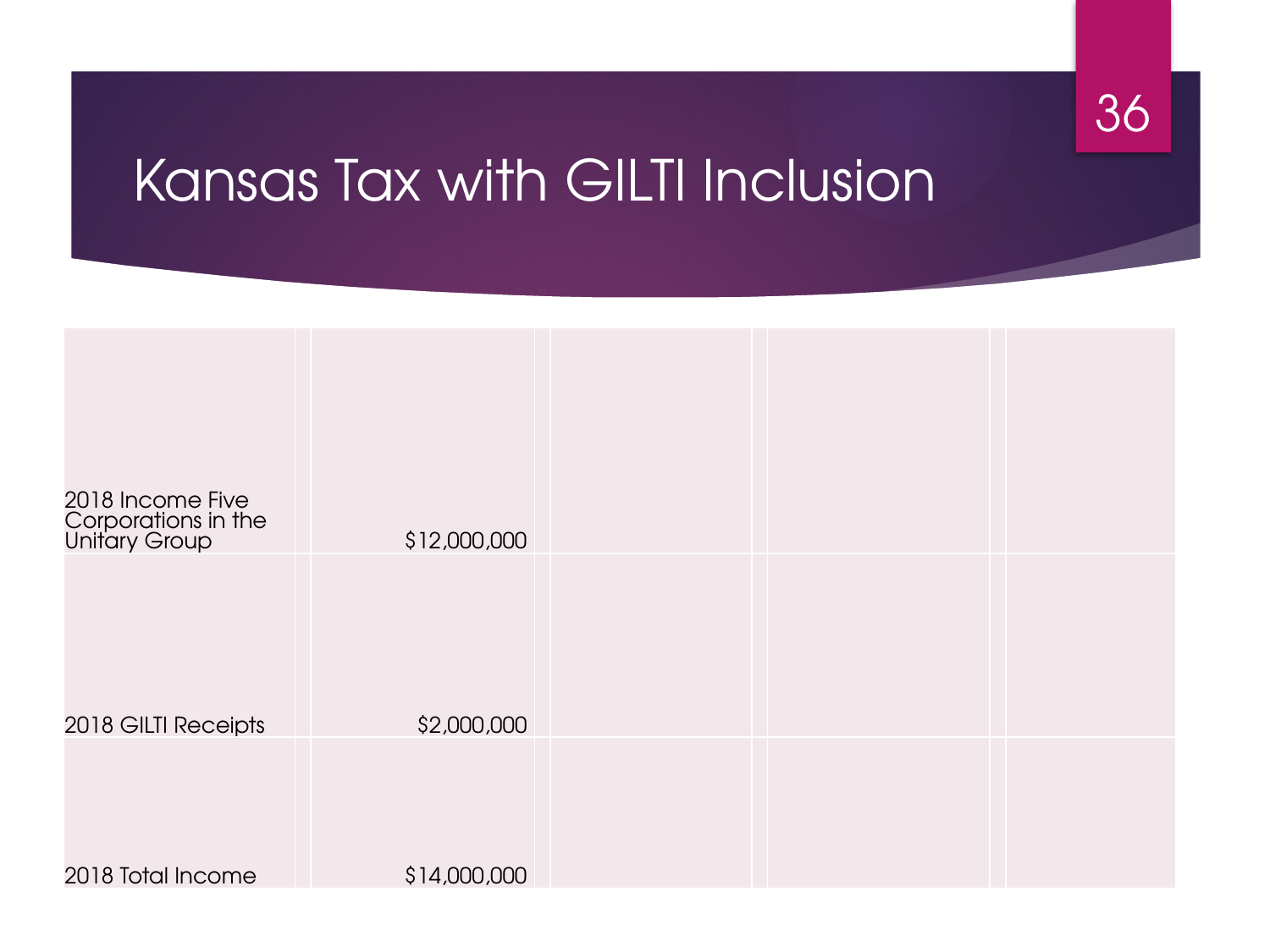

36
# Kansas Tax with GILTI Inclusion
| 2018 Income Five Corporations in the Unitary Group |  | $12,000,000 |  |  |  |  |  |  |
| --- | --- | --- | --- | --- | --- | --- | --- | --- |
| 2018 GILTI Receipts |  | $2,000,000 |  |  |  |  |  |  |
| 2018 Total Income |  | $14,000,000 |  |  |  |  |  |  |